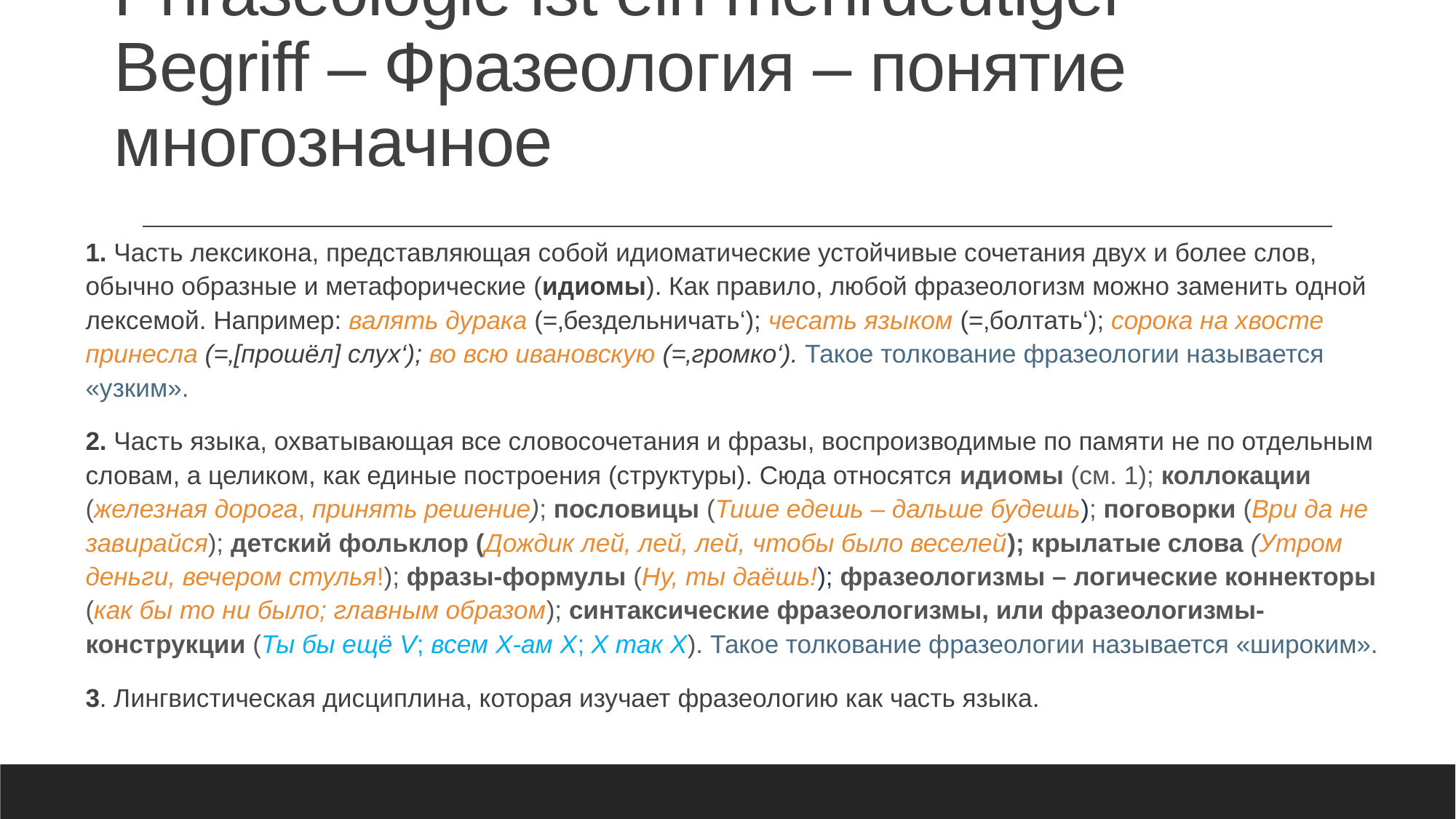

# Phraseologie ist ein mehrdeutiger Begriff – Фразеология – понятие многозначное
1. Часть лексикона, представляющая собой идиоматические устойчивые сочетания двух и более слов, обычно образные и метафорические (идиомы). Как правило, любой фразеологизм можно заменить одной лексемой. Например: валять дурака (=‚бездельничать‘); чесать языком (=‚болтать‘); сорока на хвосте принесла (=‚[прошёл] слух‘); во всю ивановскую (=‚громко‘). Такое толкование фразеологии называется «узким».
2. Часть языка, охватывающая все словосочетания и фразы, воспроизводимые по памяти не по отдельным словам, а целиком, как единые построения (структуры). Сюда относятся идиомы (см. 1); коллокации (железная дорога, принять решение); пословицы (Тише едешь – дальше будешь); поговорки (Ври да не завирайся); детский фольклор (Дождик лей, лей, лей, чтобы было веселей); крылатые слова (Утром деньги, вечером стулья!); фразы-формулы (Ну, ты даёшь!); фразеологизмы – логические коннекторы (как бы то ни было; главным образом); синтаксические фразеологизмы, или фразеологизмы-конструкции (Ты бы ещё V; всем X-ам X; X так X). Такое толкование фразеологии называется «широким».
3. Лингвистическая дисциплина, которая изучает фразеологию как часть языка.